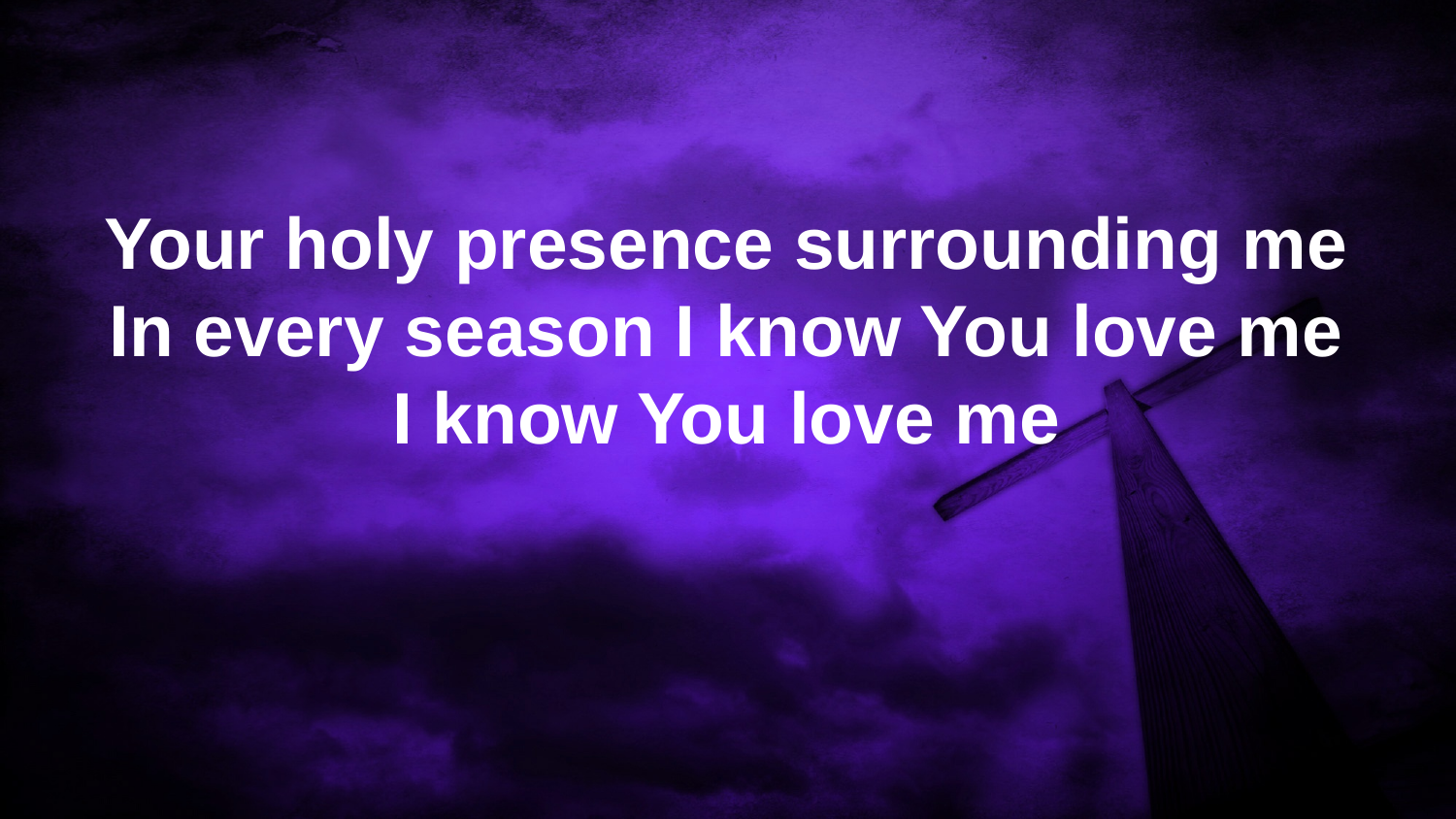

Your holy presence surrounding me
In every season I know You love me
I know You love me